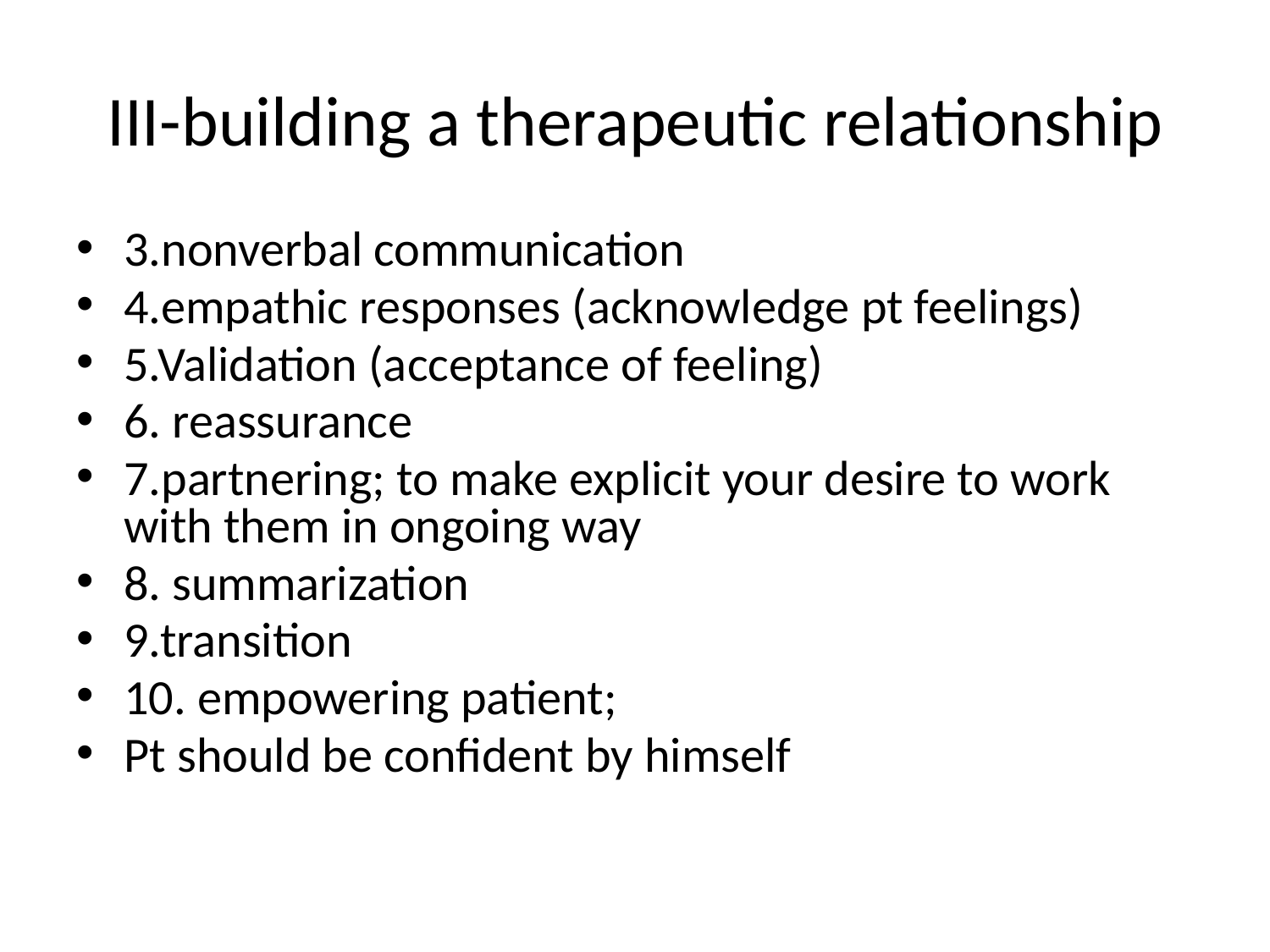

# III-building a therapeutic relationship
3.nonverbal communication
4.empathic responses (acknowledge pt feelings)
5.Validation (acceptance of feeling)
6. reassurance
7.partnering; to make explicit your desire to work with them in ongoing way
8. summarization
9.transition
10. empowering patient;
Pt should be confident by himself